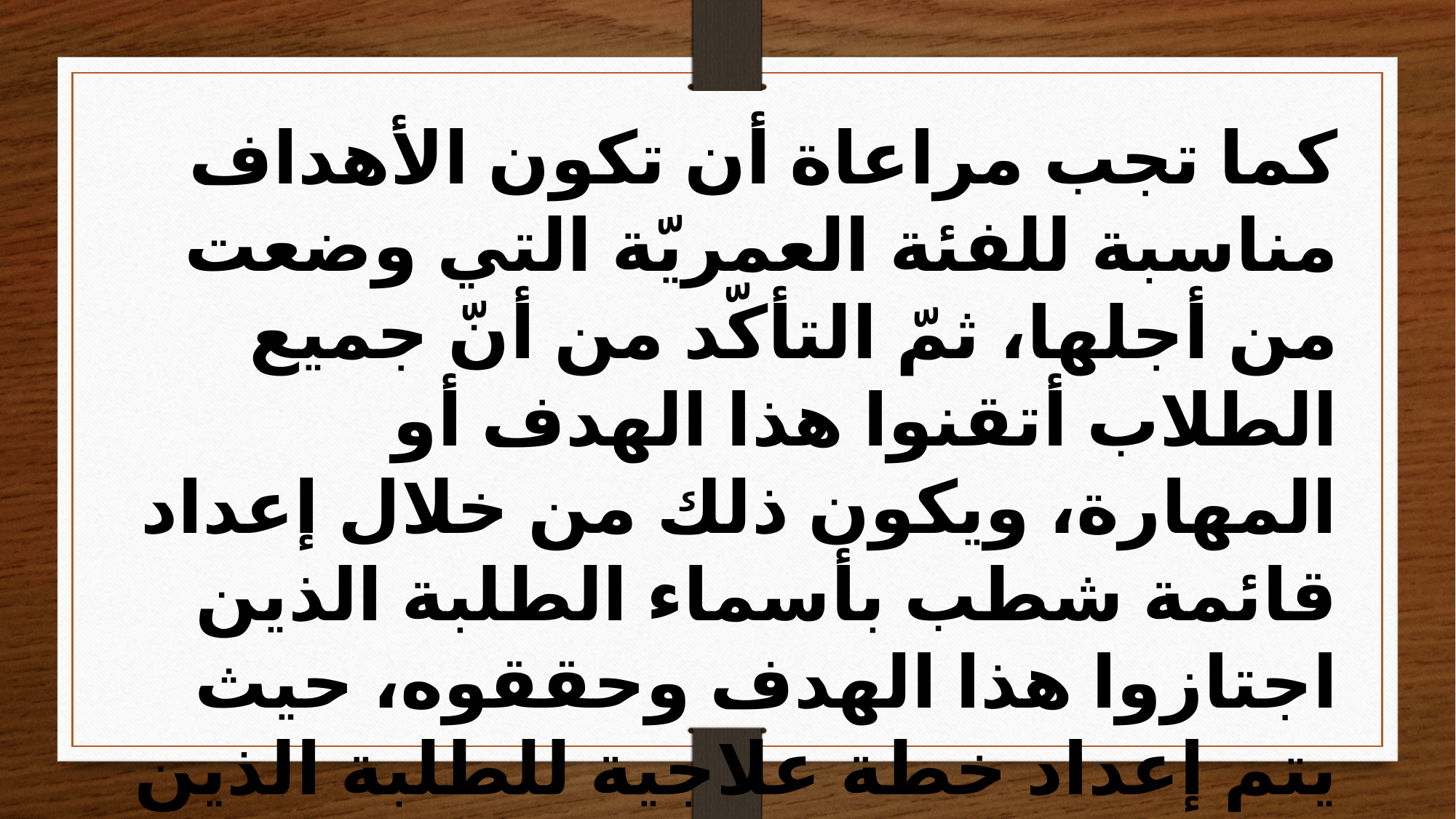

كما تجب مراعاة أن تكون الأهداف مناسبة للفئة العمريّة التي وضعت من أجلها، ثمّ التأكّد من أنّ جميع الطلاب أتقنوا هذا الهدف أو المهارة، ويكون ذلك من خلال إعداد قائمة شطب بأسماء الطلبة الذين اجتازوا هذا الهدف وحققوه، حيث يتم إعداد خطة علاجية للطلبة الذين لم يتقنوا الهدف.